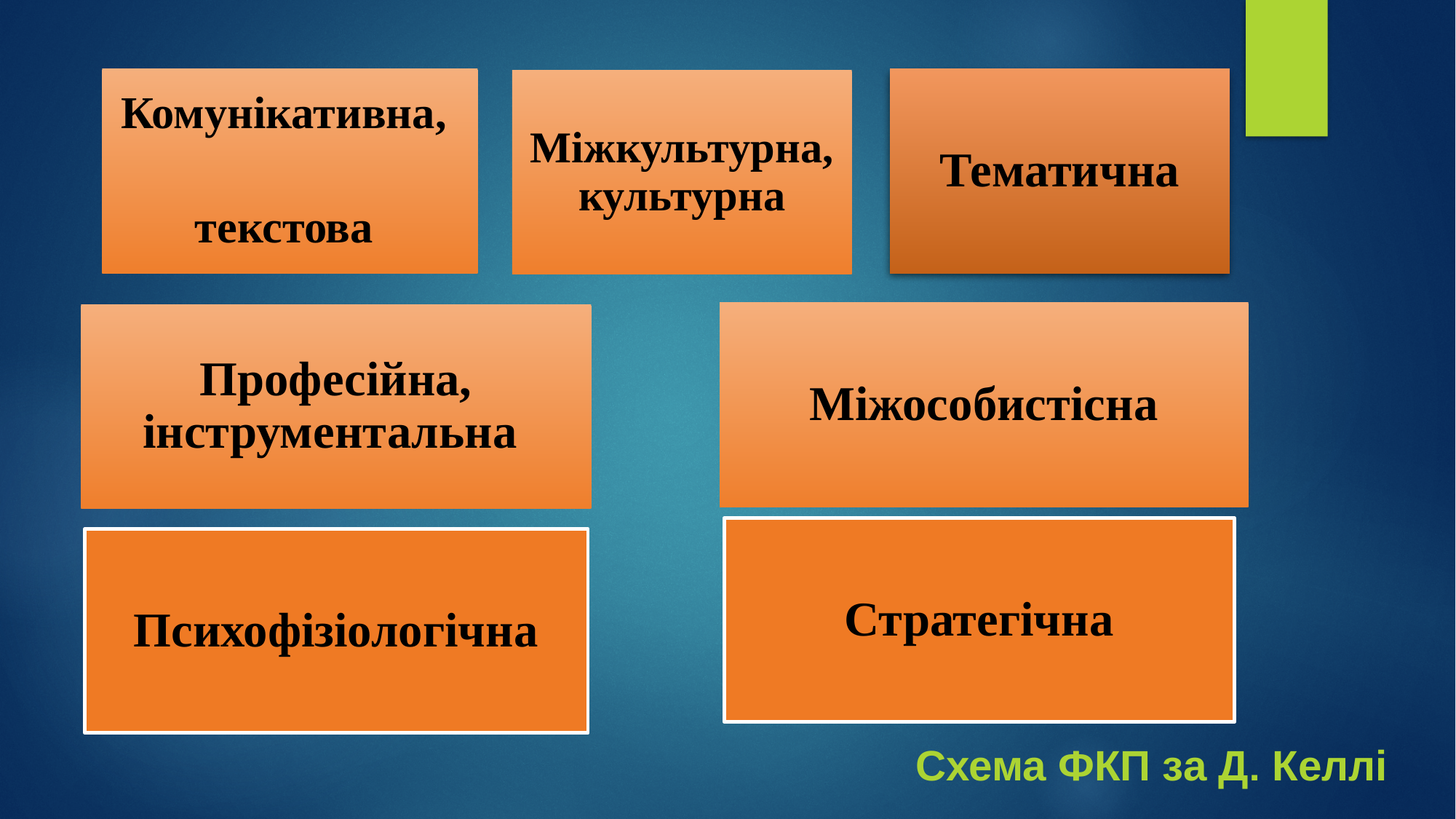

Комунікативна,
текстова
Міжкультурна, культурна
Тематична
Професійна, інструментальна
Міжособистісна
Психофізіологічна
Стратегічна
Схема ФКП за Д. Келлі